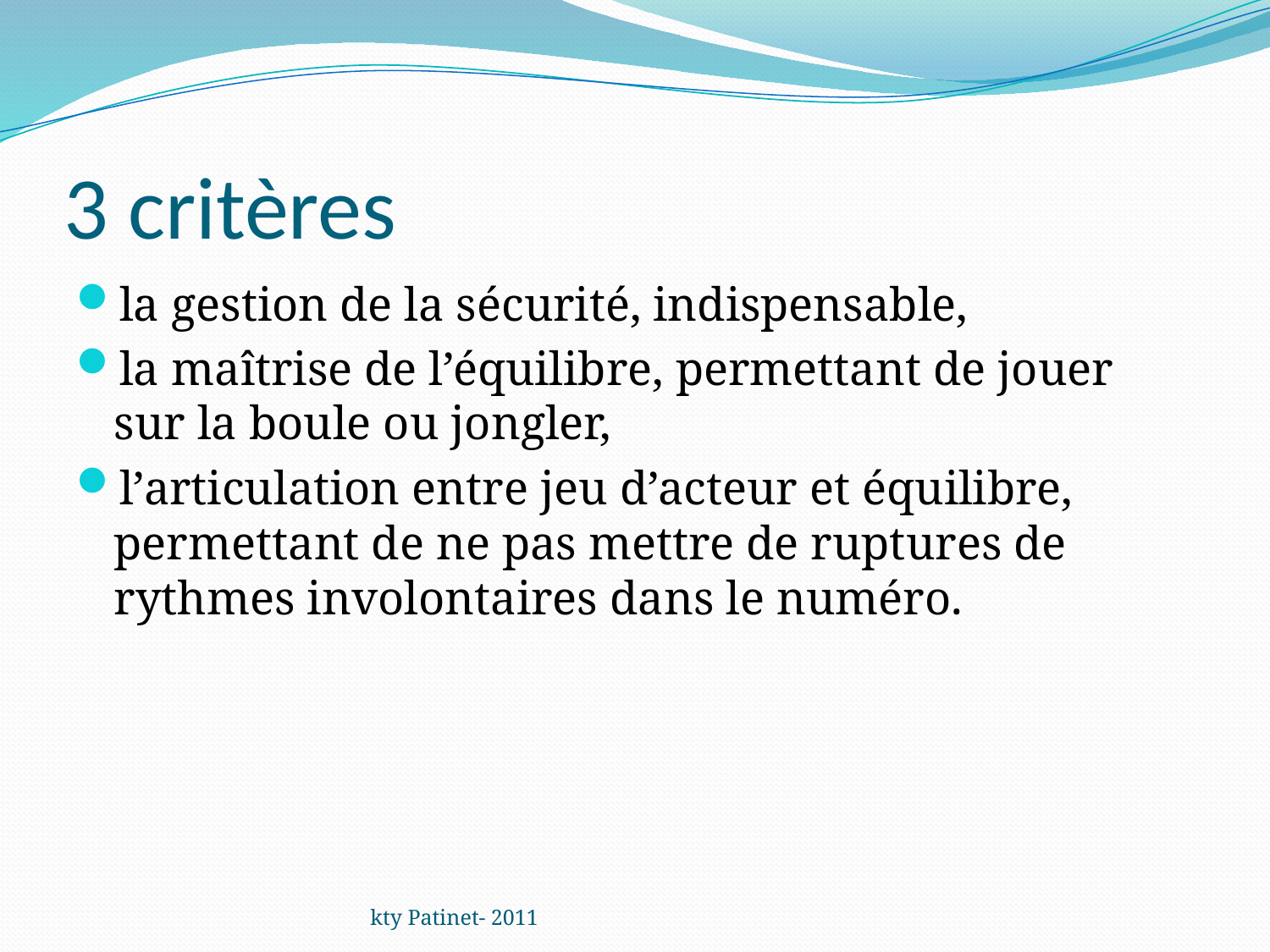

# 3 critères
la gestion de la sécurité, indispensable,
la maîtrise de l’équilibre, permettant de jouer sur la boule ou jongler,
l’articulation entre jeu d’acteur et équilibre, permettant de ne pas mettre de ruptures de rythmes involontaires dans le numéro.

kty Patinet- 2011